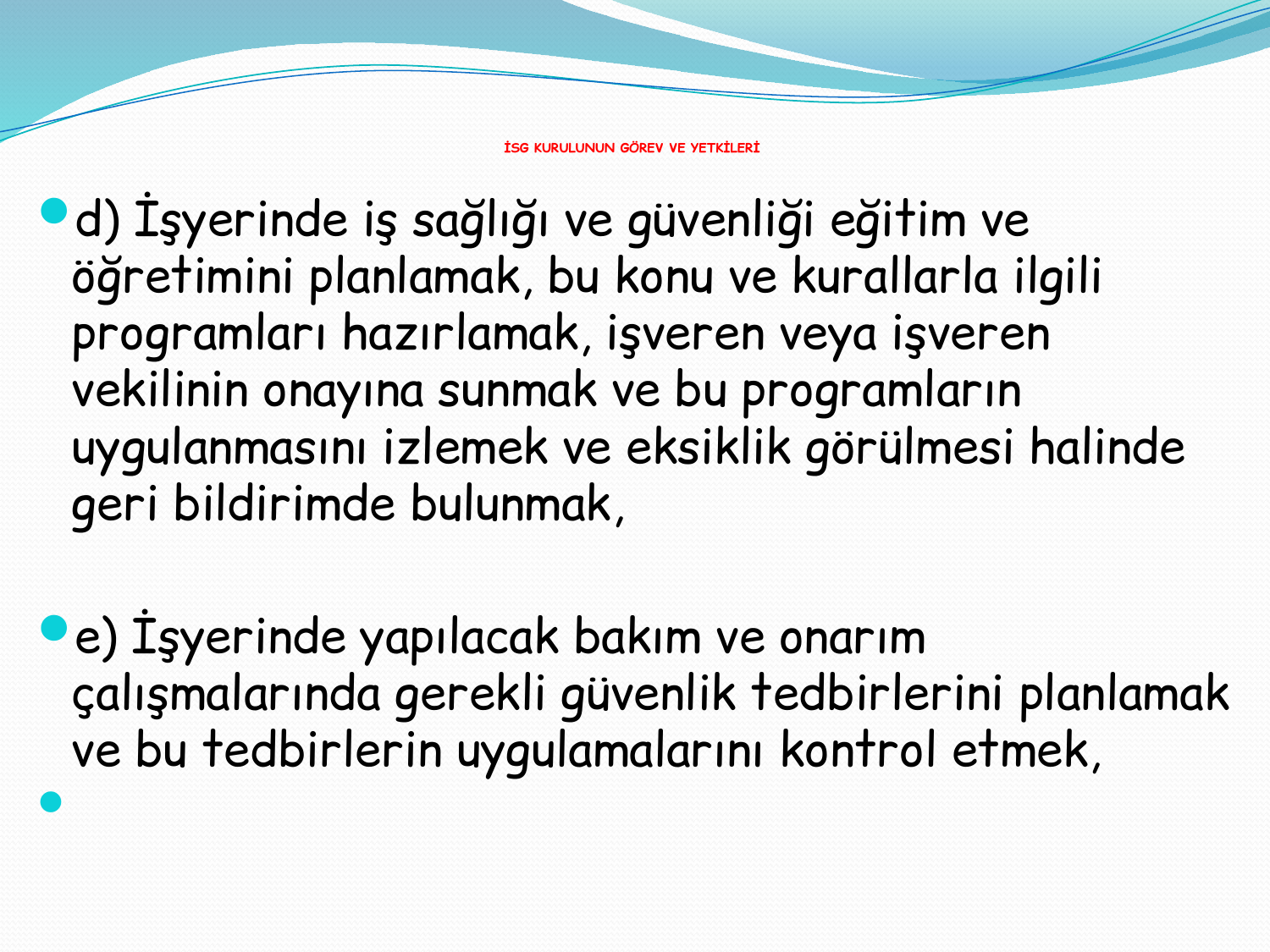

# İSG KURULUNUN GÖREV VE YETKİLERİ

d) İşyerinde iş sağlığı ve güvenliği eğitim ve öğretimini planlamak, bu konu ve kurallarla ilgili programları hazırlamak, işveren veya işveren vekilinin onayına sunmak ve bu programların uygulanmasını izlemek ve eksiklik görülmesi halinde geri bildirimde bulunmak,

e) İşyerinde yapılacak bakım ve onarım çalışmalarında gerekli güvenlik tedbirlerini planlamak ve bu tedbirlerin uygulamalarını kontrol etmek,